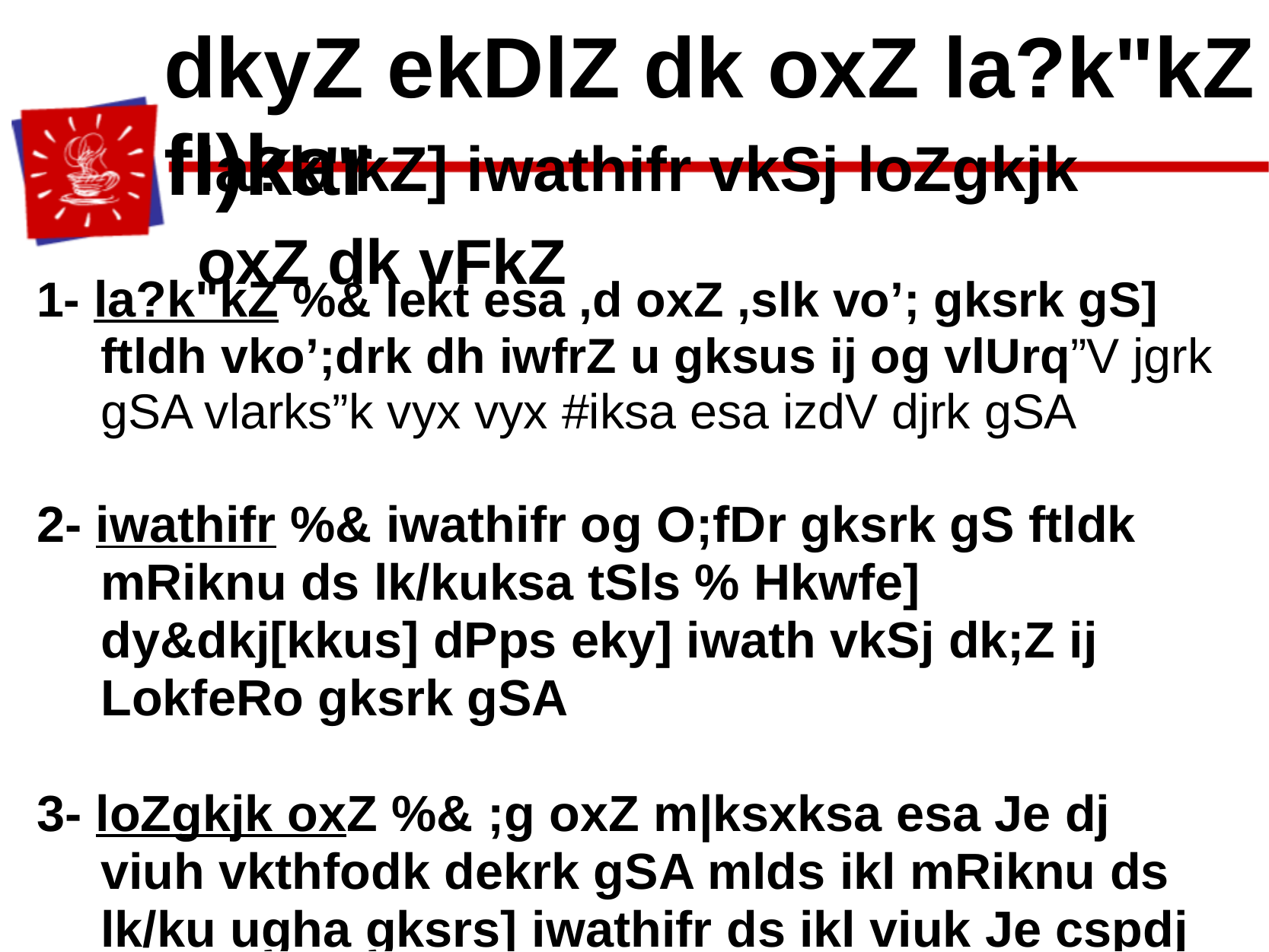

# dkyZ ekDlZ dk oxZ la?k"kZ fl)kar
la?k"kZ] iwathifr vkSj loZgkjk oxZ dk vFkZ
1- la?k"kZ %& lekt esa ,d oxZ ,slk vo’; gksrk gS] ftldh vko’;drk dh iwfrZ u gksus ij og vlUrq”V jgrk gSA vlarks”k vyx vyx #iksa esa izdV djrk gSA

2- iwathifr %& iwathifr og O;fDr gksrk gS ftldk mRiknu ds lk/kuksa tSls % Hkwfe] dy&dkj[kkus] dPps eky] iwath vkSj dk;Z ij LokfeRo gksrk gSA

3- loZgkjk oxZ %& ;g oxZ m|ksxksa esa Je dj viuh vkthfodk dekrk gSA mlds ikl mRiknu ds lk/ku ugha gksrs] iwathifr ds ikl viuk Je cspdj gh og thou;kiu djrk gSA